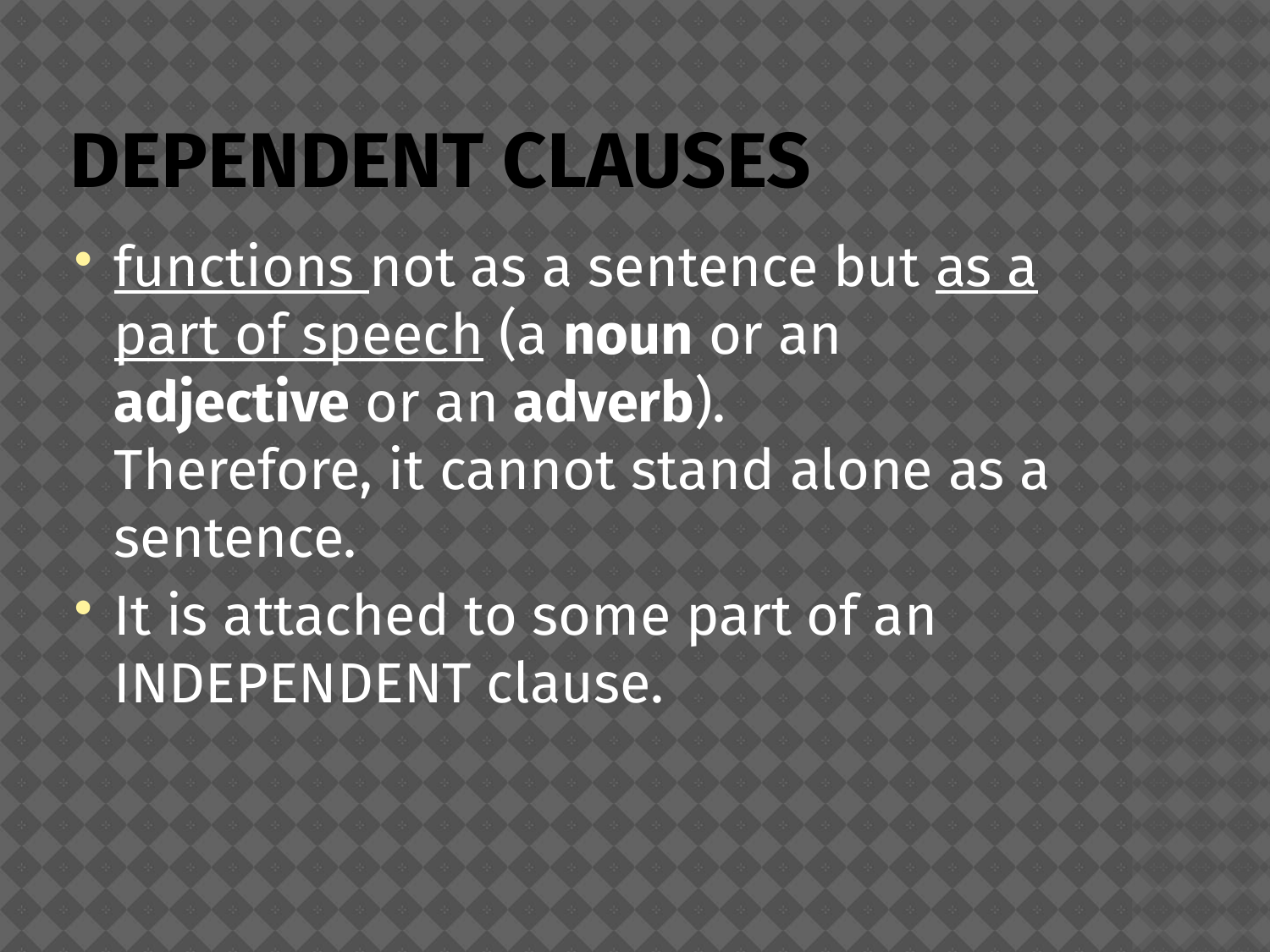

# DEPENDENT CLAUSES
functions not as a sentence but as a part of speech (a noun or an adjective or an adverb).  
Therefore, it cannot stand alone as a sentence.
It is attached to some part of an INDEPENDENT clause.